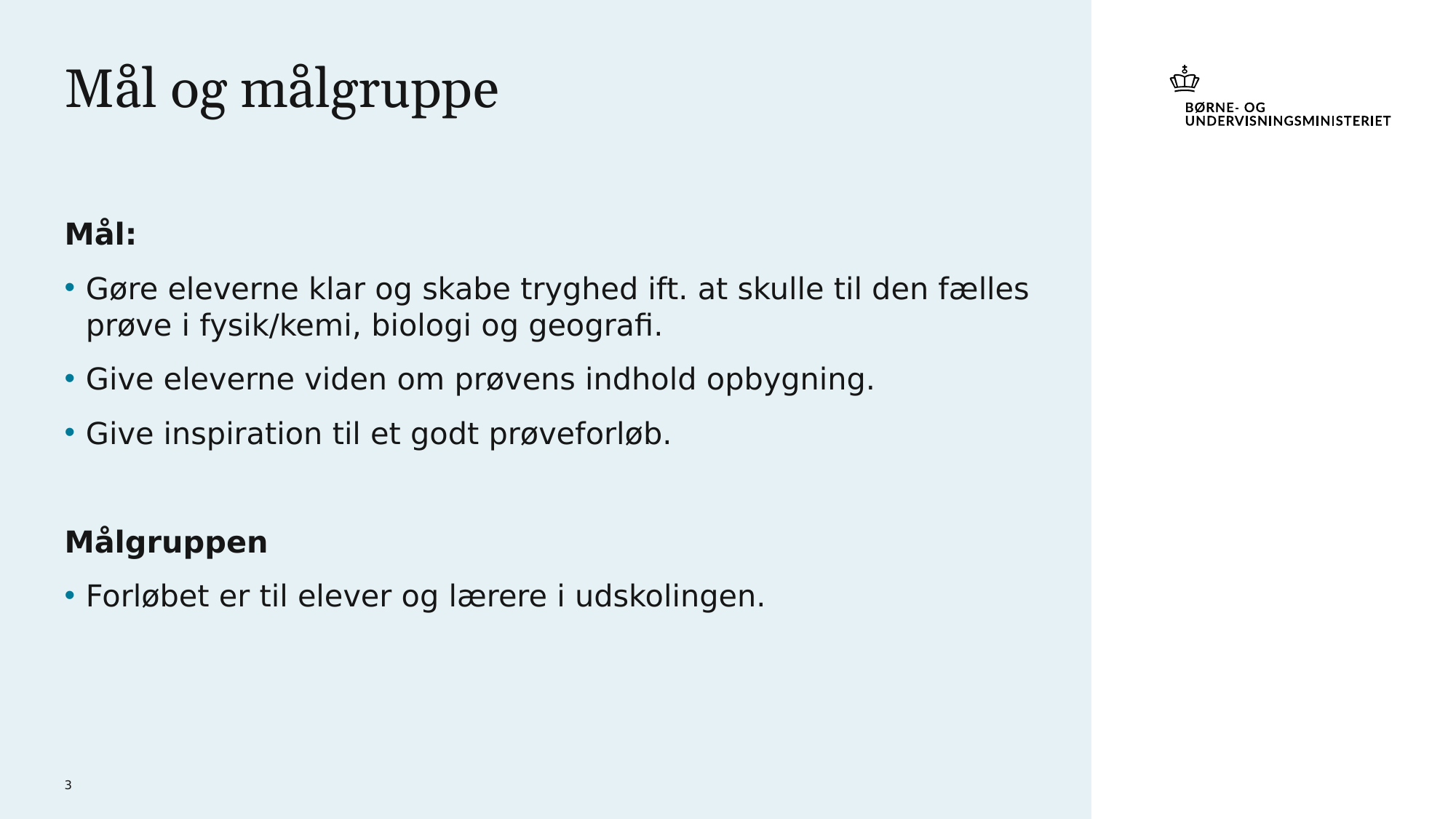

# Mål og målgruppe
Mål:
Gøre eleverne klar og skabe tryghed ift. at skulle til den fælles prøve i fysik/kemi, biologi og geografi.
Give eleverne viden om prøvens indhold opbygning.
Give inspiration til et godt prøveforløb.

Målgruppen
Forløbet er til elever og lærere i udskolingen.
3